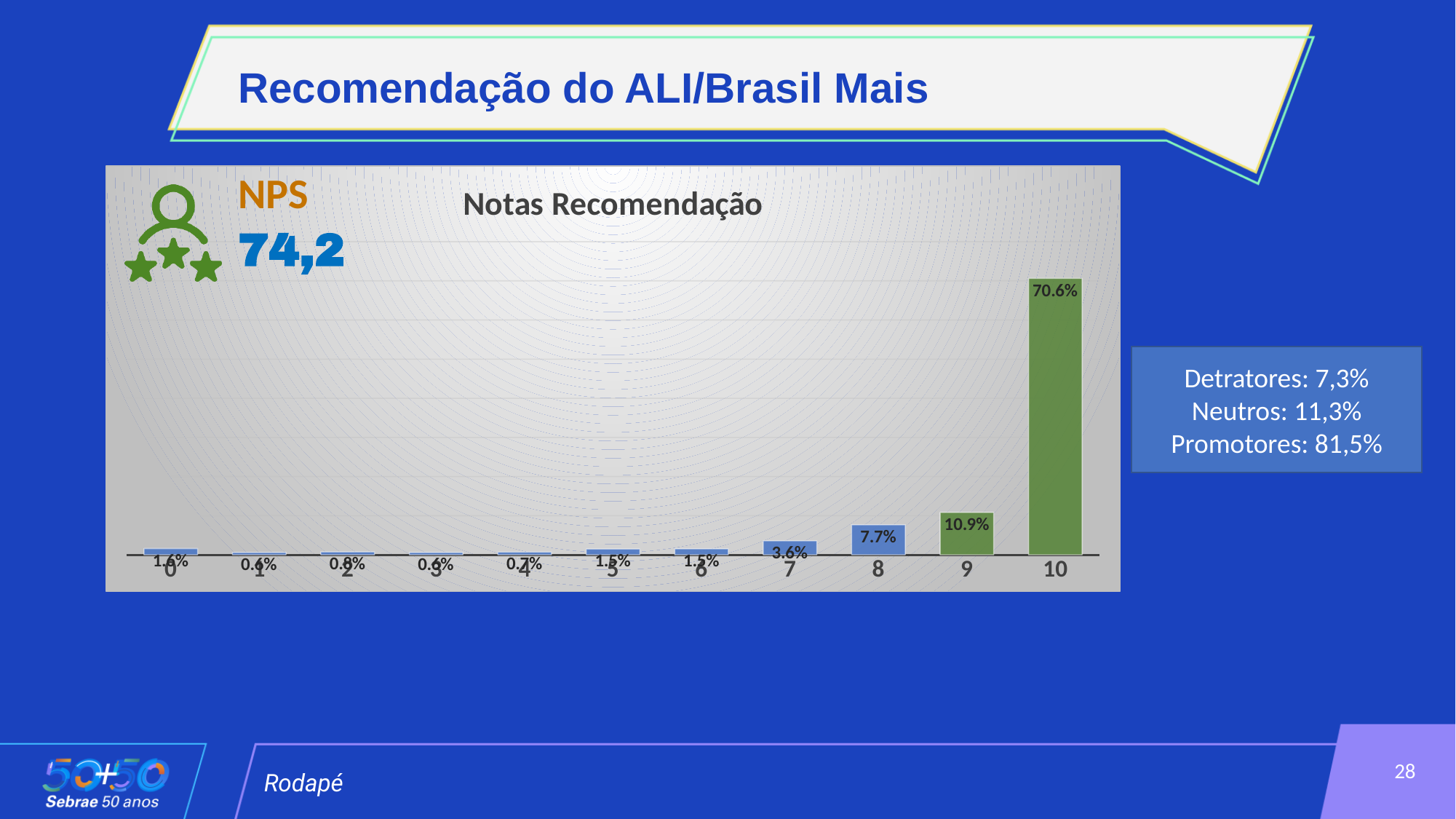

Recomendação do ALI/Brasil Mais

### Chart: Notas Recomendação

| Category |  |
|---|---|
| 0 | 0.016091954022988506 |
| 1 | 0.006206896551724138 |
| 2 | 0.007586206896551724 |
| 3 | 0.005977011494252874 |
| 4 | 0.006896551724137931 |
| 5 | 0.014712643678160919 |
| 6 | 0.015172413793103448 |
| 7 | 0.03586206896551724 |
| 8 | 0.07678160919540229 |
| 9 | 0.10850574712643678 |
| 10 | 0.7062068965517241 |
Detratores: 7,3%
Neutros: 11,3%
Promotores: 81,5%
28
Rodapé